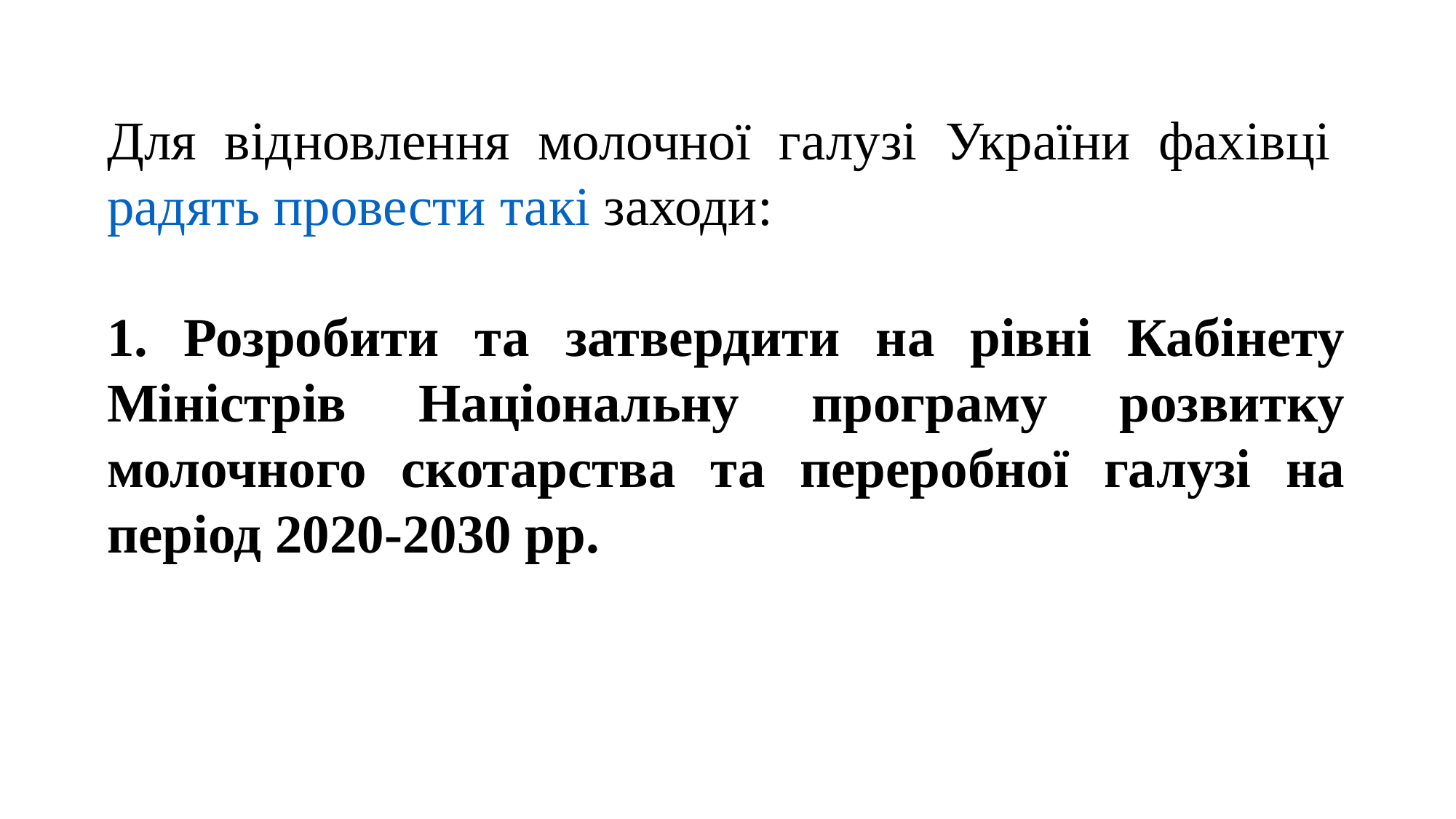

Для відновлення молочної галузі України фахівці радять провести такі заходи:

1. Розробити та затвердити на рівні Кабінету Міністрів Національну програму розвитку молочного скотарства та переробної галузі на період 2020-2030 рр.